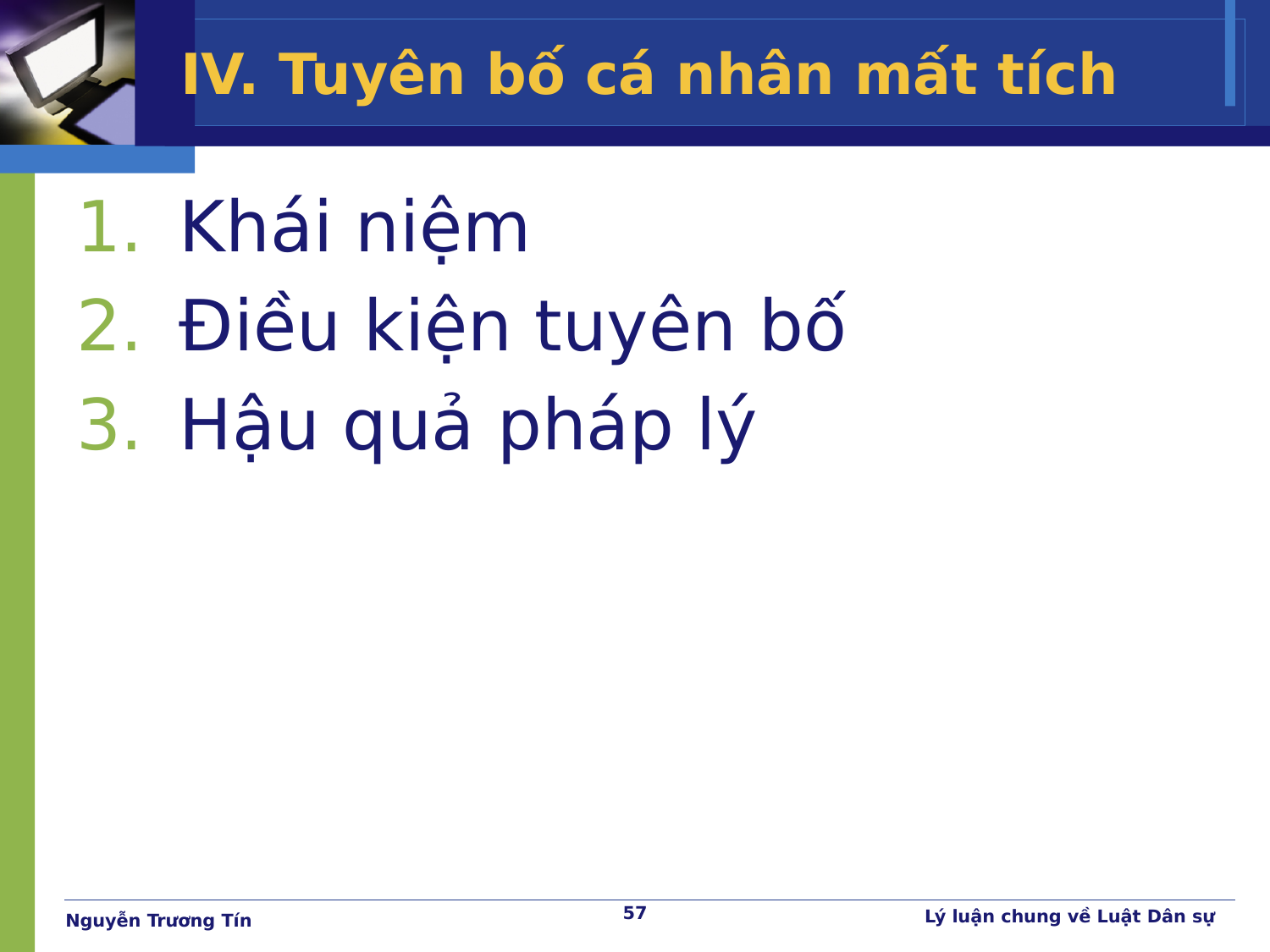

# IV. Tuyên bố cá nhân mất tích
Khái niệm
Điều kiện tuyên bố
Hậu quả pháp lý
57
Lý luận chung về Luật Dân sự
Nguyễn Trương Tín